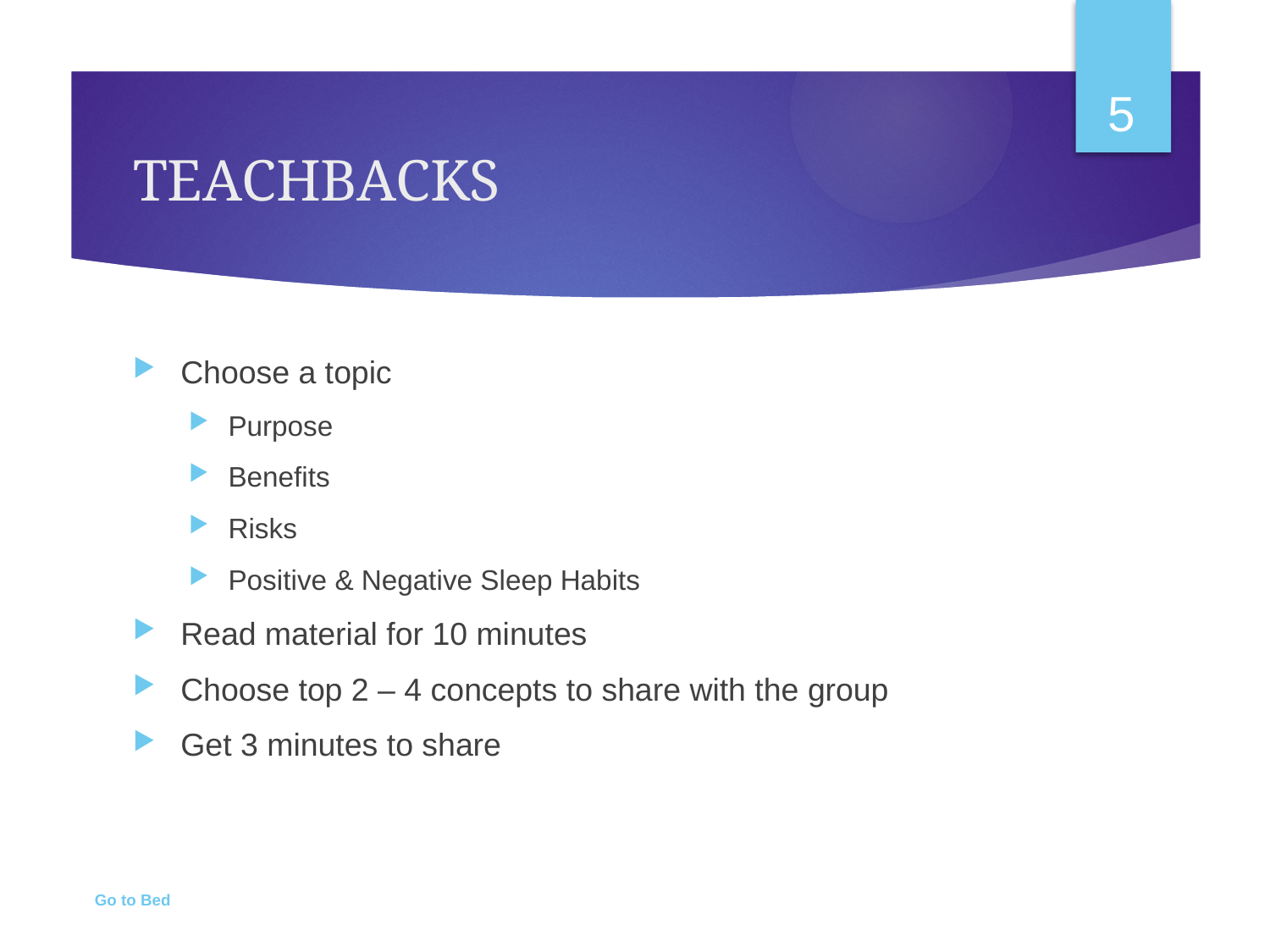

5
# Teachbacks
Choose a topic
Purpose
Benefits
Risks
Positive & Negative Sleep Habits
Read material for 10 minutes
Choose top 2 – 4 concepts to share with the group
Get 3 minutes to share

Go to Bed